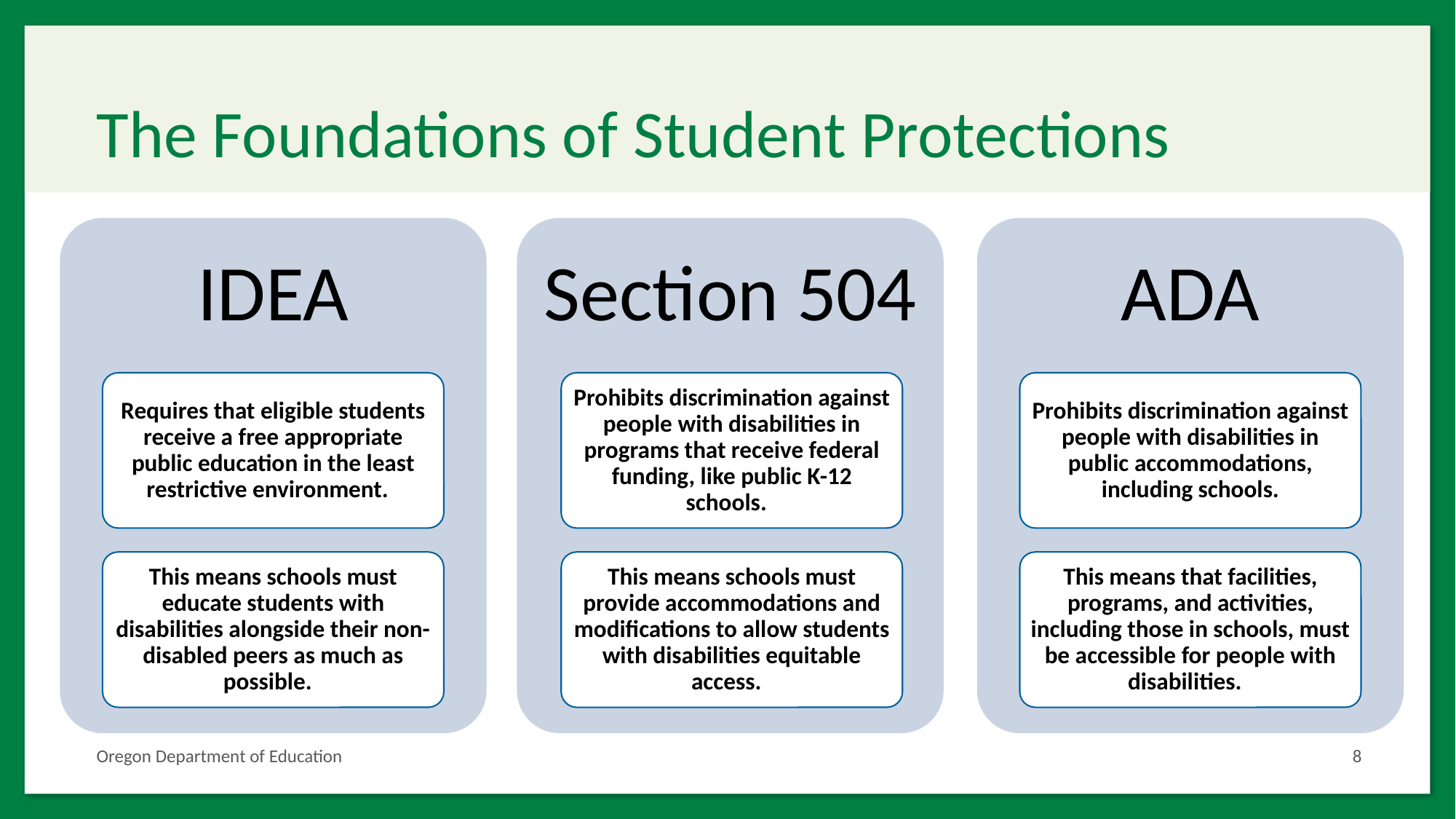

# The Foundations of Student Protections

IDEA

Section 504

ADA

Requires that eligible students receive a free appropriate public education in the least restrictive environment.
Prohibits discrimination against people with disabilities in programs that receive federal funding, like public K-12 schools.
Prohibits discrimination against people with disabilities in public accommodations, including schools.

This means schools must educate students with disabilities alongside their non-disabled peers as much as possible.
This means schools must provide accommodations and modifications to allow students with disabilities equitable access.
This means that facilities, programs, and activities, including those in schools, must be accessible for people with disabilities.
Oregon Department of Education
8